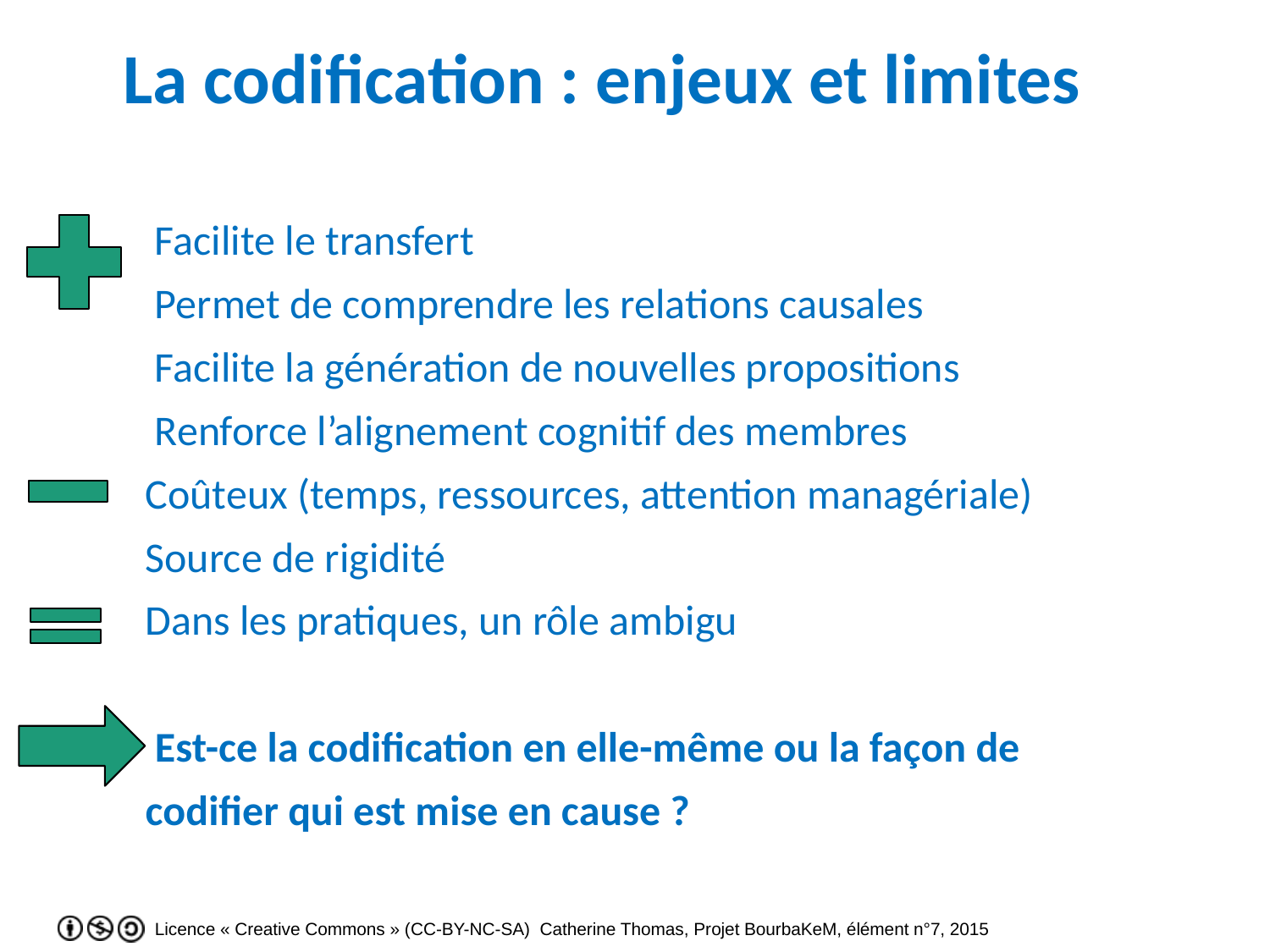

# La codification : enjeux et limites

             Facilite le transfert
             Permet de comprendre les relations causales
             Facilite la génération de nouvelles propositions
             Renforce l’alignement cognitif des membres
            Coûteux (temps, ressources, attention managériale)
            Source de rigidité
            Dans les pratiques, un rôle ambigu

             Est-ce la codification en elle-même ou la façon de
            codifier qui est mise en cause ?